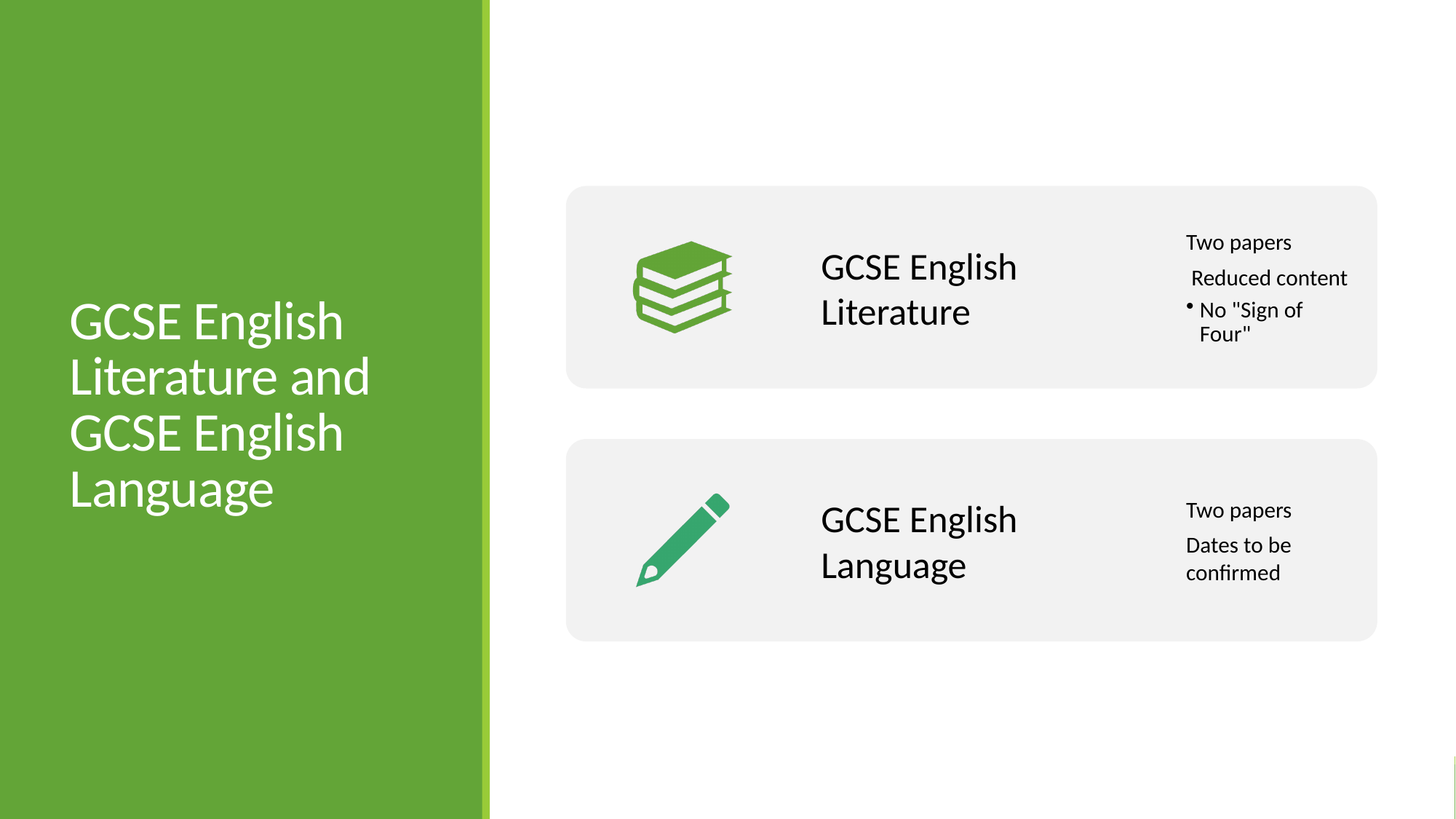

# GCSE English Literature and  GCSE English Language
GCSE English Literature
Two papers
 Reduced content
No "Sign of Four"
GCSE English Language
Two papers
Dates to be confirmed